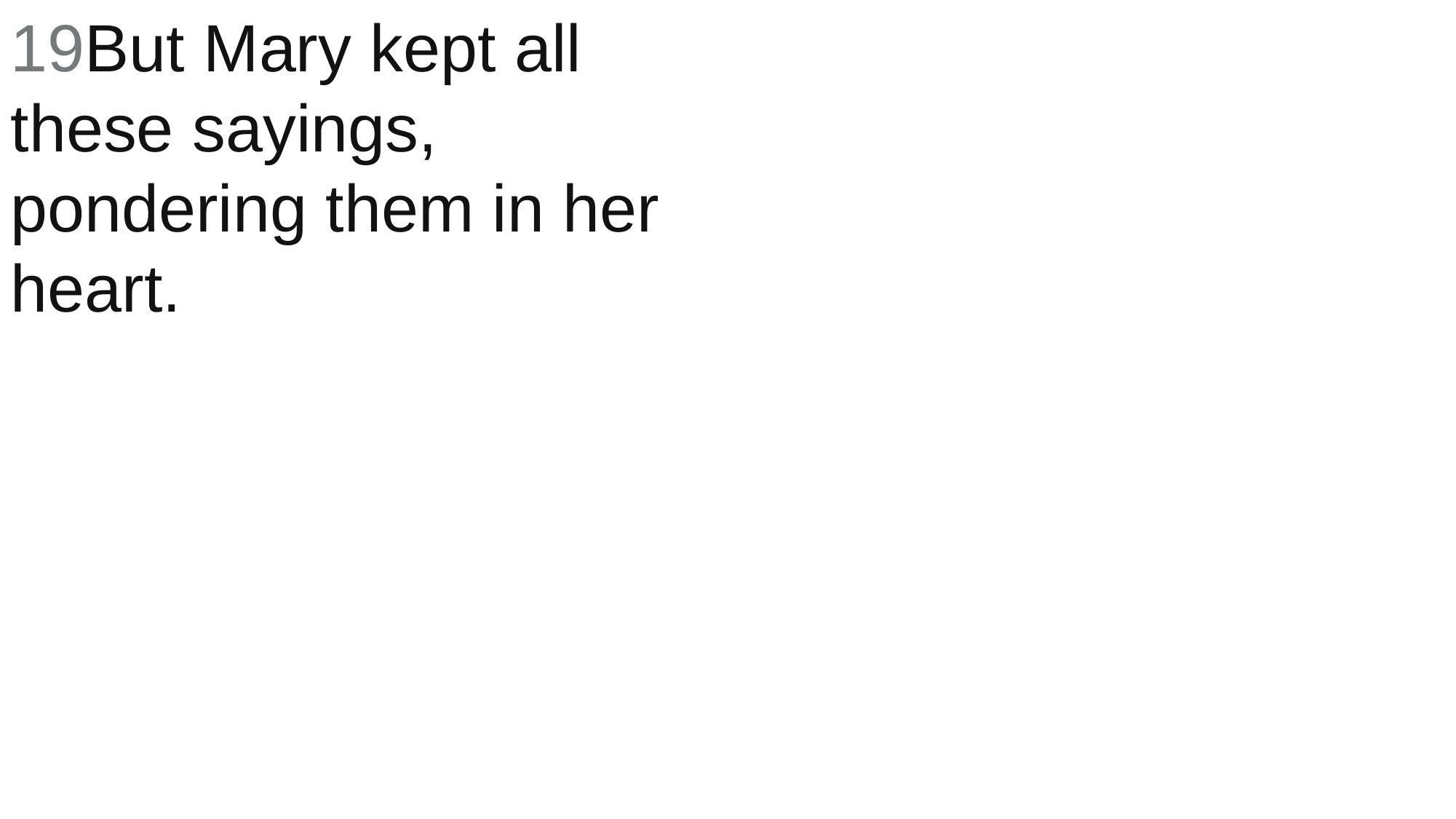

19But Mary kept all these sayings, pondering them in her heart.